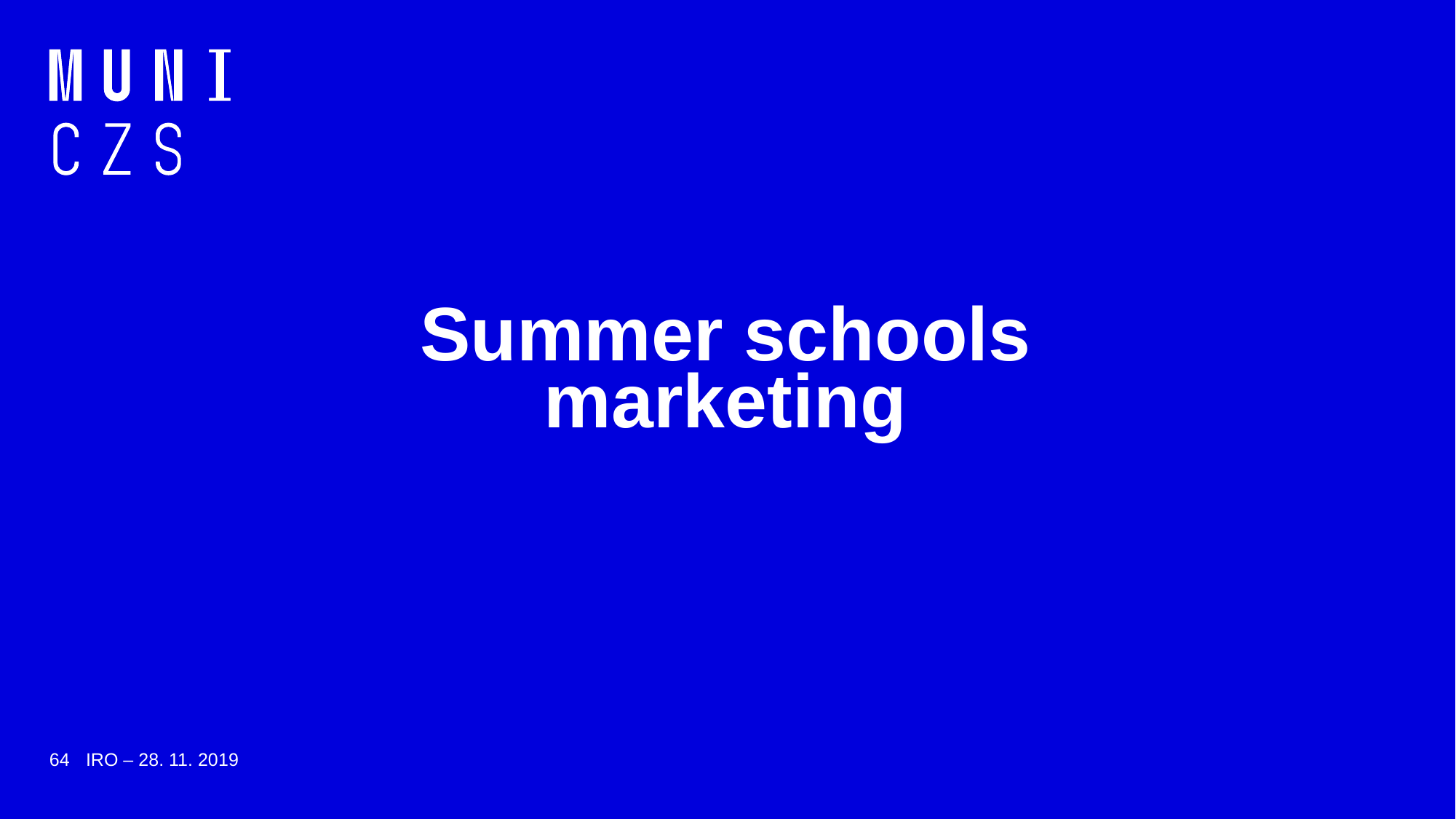

# Summer schools marketing

64
IRO – 28. 11. 2019